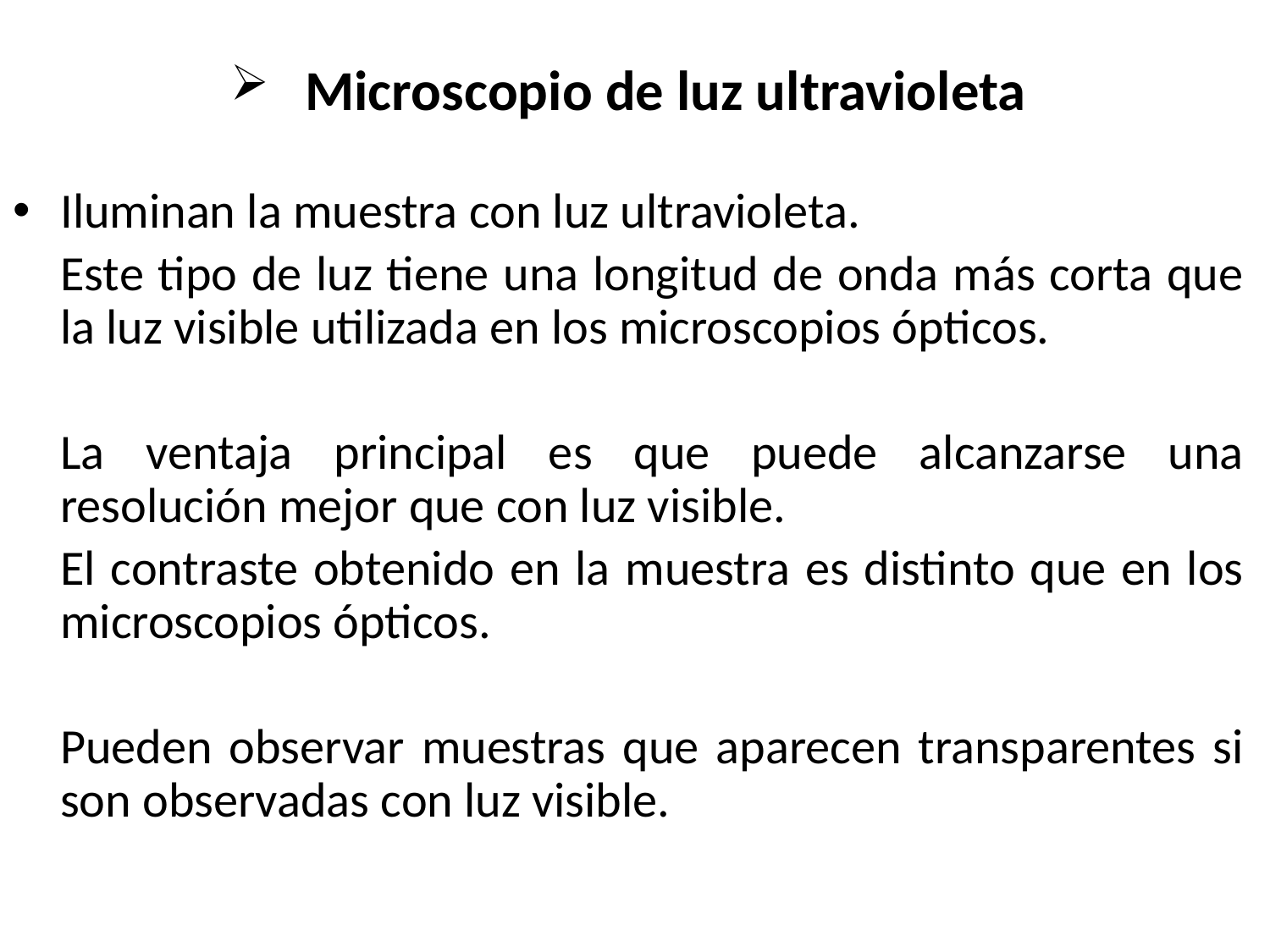

Microscopio de luz ultravioleta

Iluminan la muestra con luz ultravioleta.
Este tipo de luz tiene una longitud de onda más corta que la luz visible utilizada en los microscopios ópticos.

La ventaja principal es que puede alcanzarse una resolución mejor que con luz visible.
El contraste obtenido en la muestra es distinto que en los microscopios ópticos.

Pueden observar muestras que aparecen transparentes si son observadas con luz visible.